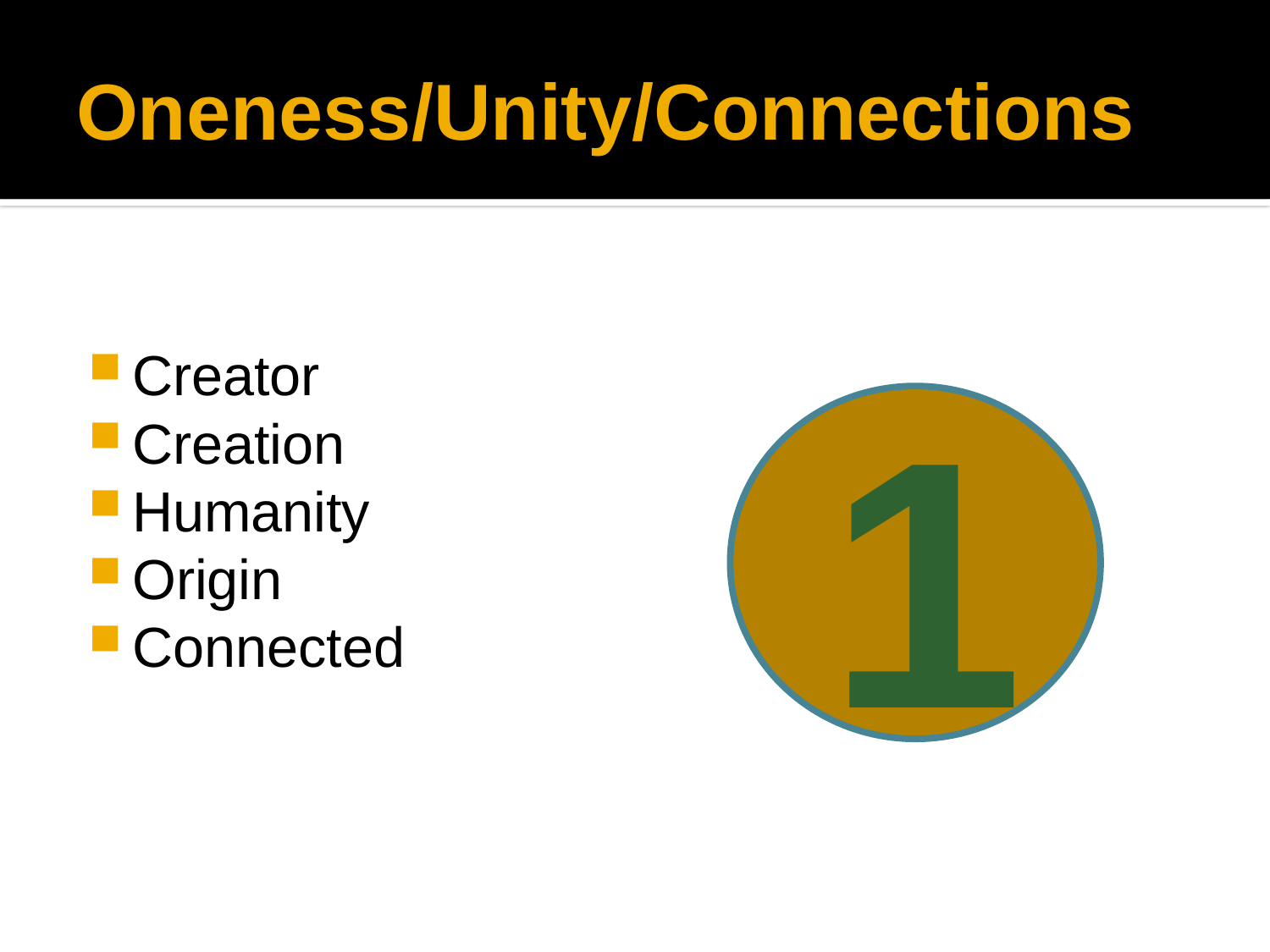

# Oneness/Unity/Connections

Creator
Creation
Humanity
Origin
Connected

1